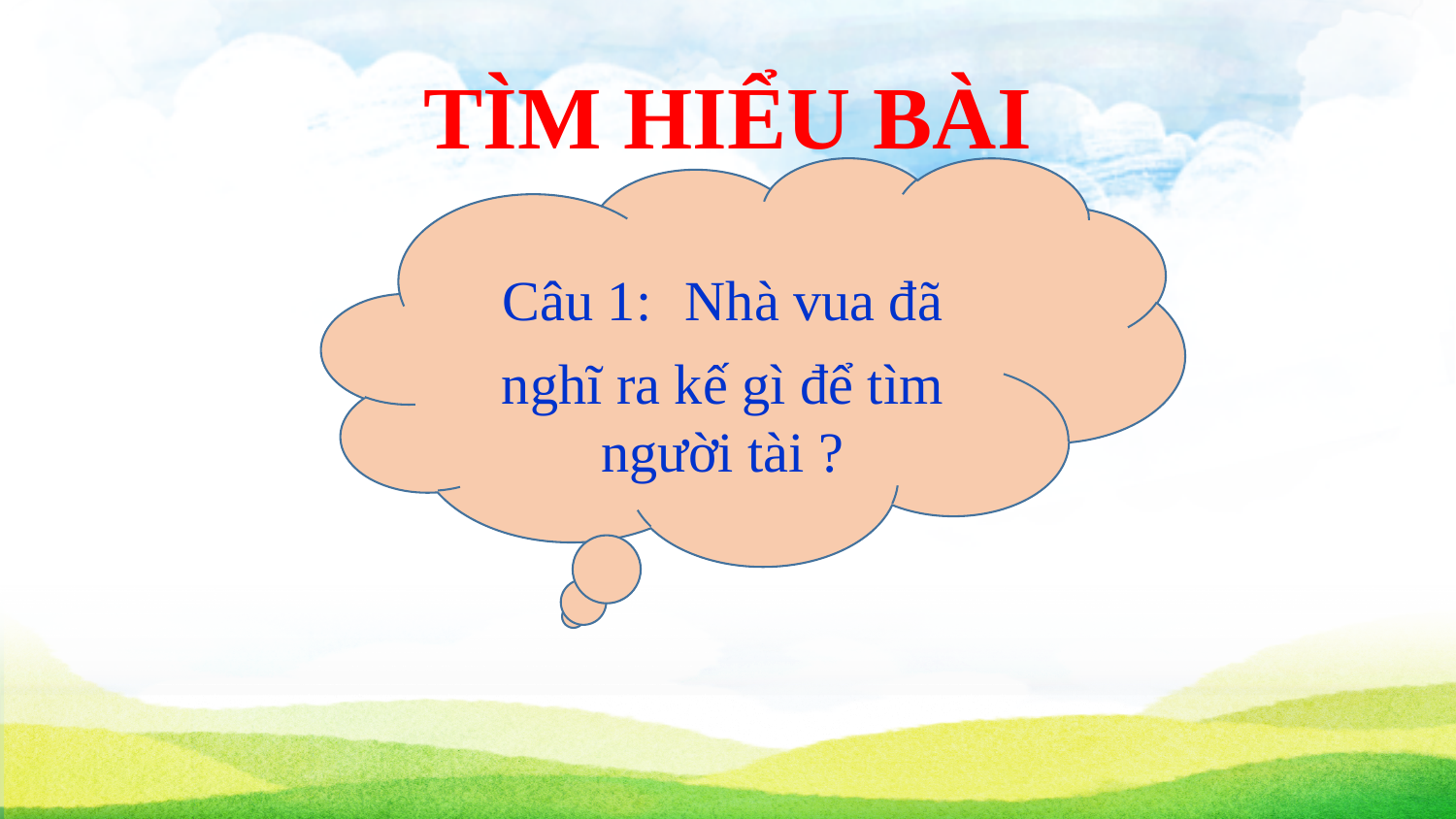

TÌM HIỂU BÀI
Câu 1: Nhà vua đã nghĩ ra kế gì để tìm người tài ?